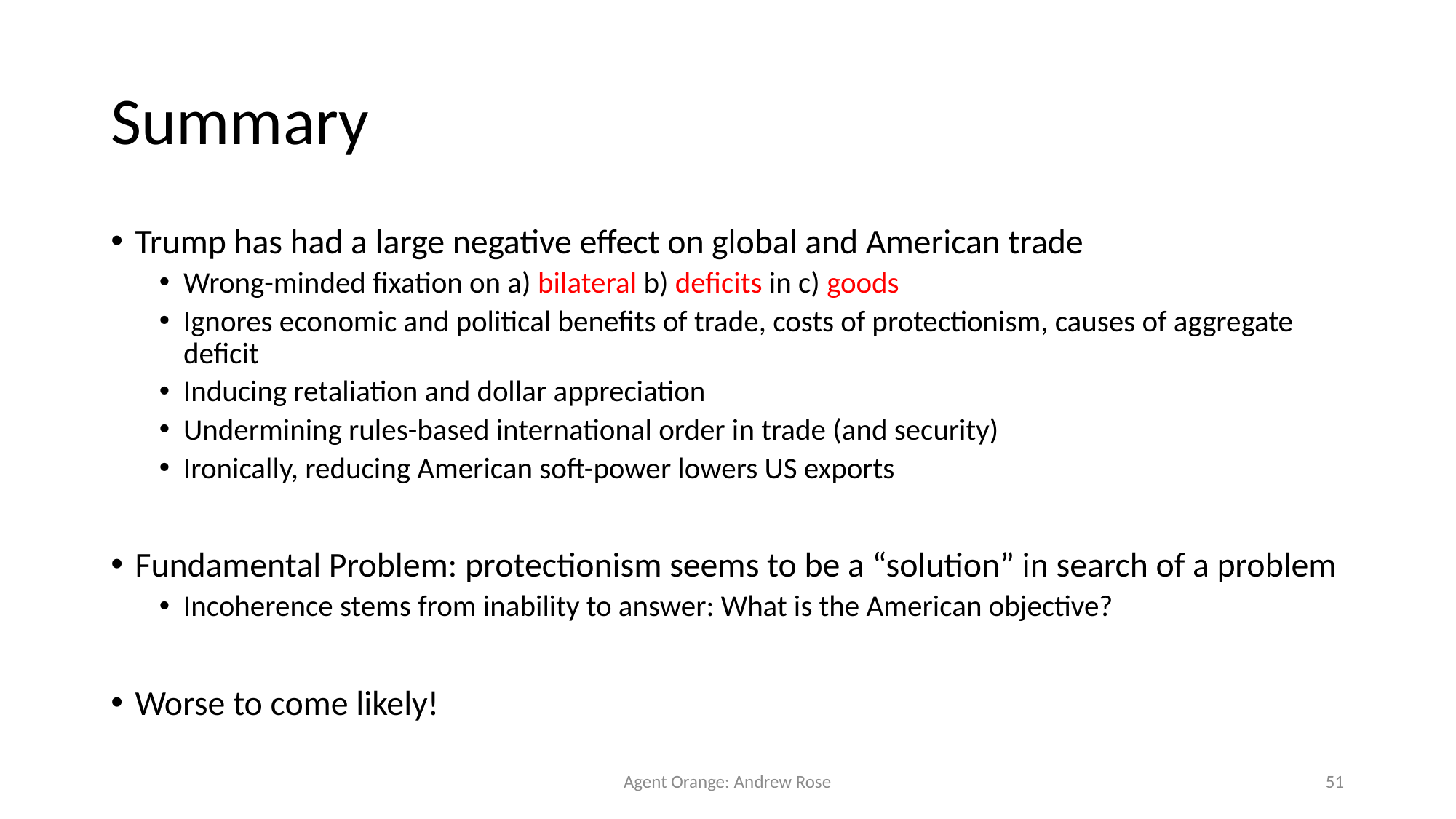

# Summary
Trump has had a large negative effect on global and American trade
Wrong-minded fixation on a) bilateral b) deficits in c) goods
Ignores economic and political benefits of trade, costs of protectionism, causes of aggregate deficit
Inducing retaliation and dollar appreciation
Undermining rules-based international order in trade (and security)
Ironically, reducing American soft-power lowers US exports

Fundamental Problem: protectionism seems to be a “solution” in search of a problem
Incoherence stems from inability to answer: What is the American objective?

Worse to come likely!
Agent Orange: Andrew Rose
51